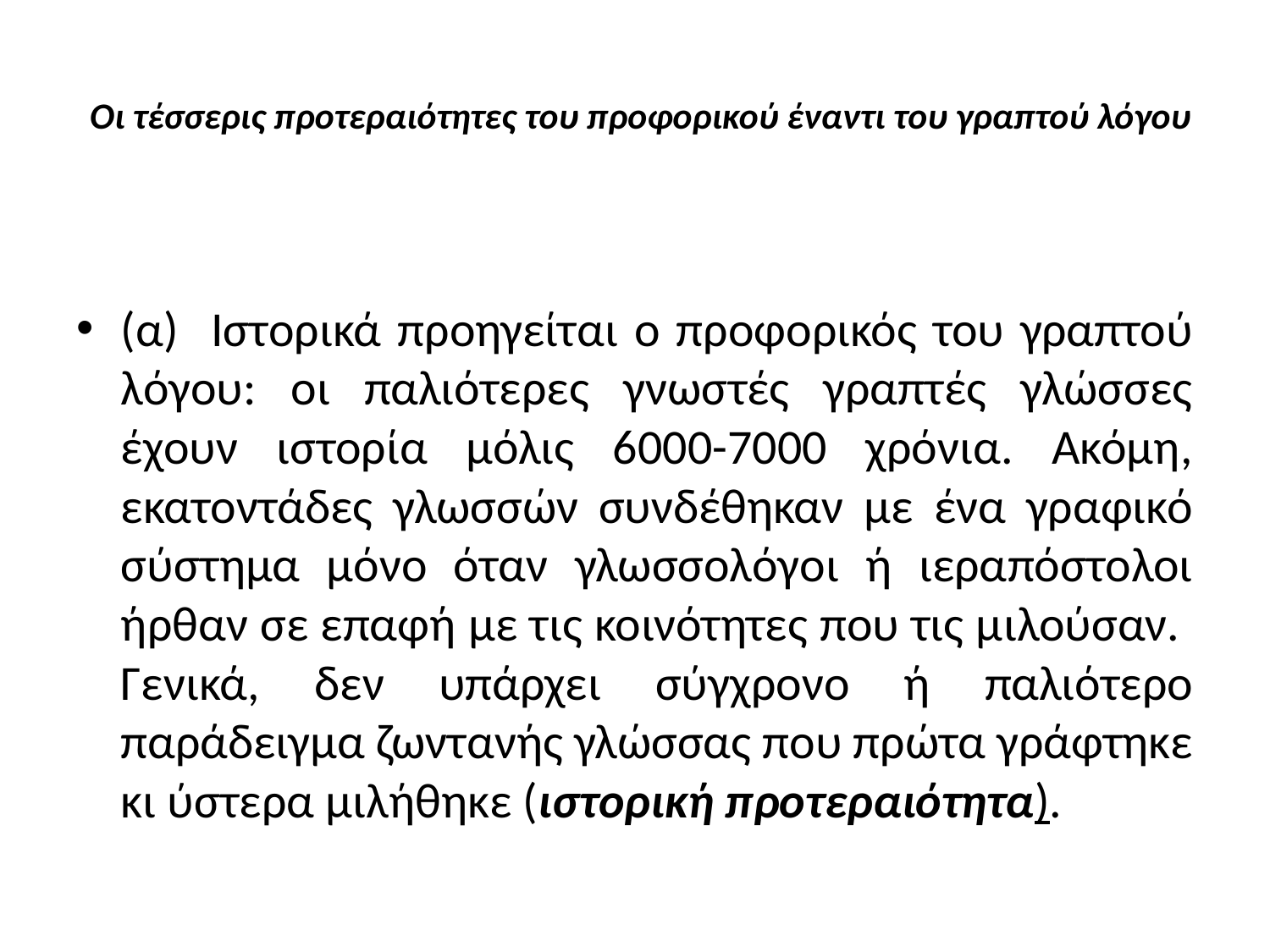

# Οι τέσσερις προτεραιότητες του προφορικού έναντι του γραπτού λόγου

(α)  Ιστορικά προηγείται ο προφορικός του γραπτού λόγου: οι παλιότερες γνωστές γραπτές γλώσσες έχουν ιστορία μόλις 6000-7000 χρόνια. Ακόμη, εκατοντάδες γλωσσών συνδέθηκαν με ένα γραφικό σύστημα μόνο όταν γλωσσολόγοι ή ιεραπόστολοι ήρθαν σε επαφή με τις κοινότητες που τις μιλούσαν.  Γενικά, δεν υπάρχει σύγχρονο ή παλιότερο παράδειγμα ζωντανής γλώσσας που πρώτα γράφτηκε κι ύστερα μιλήθηκε (ιστορική προτεραιότητα).